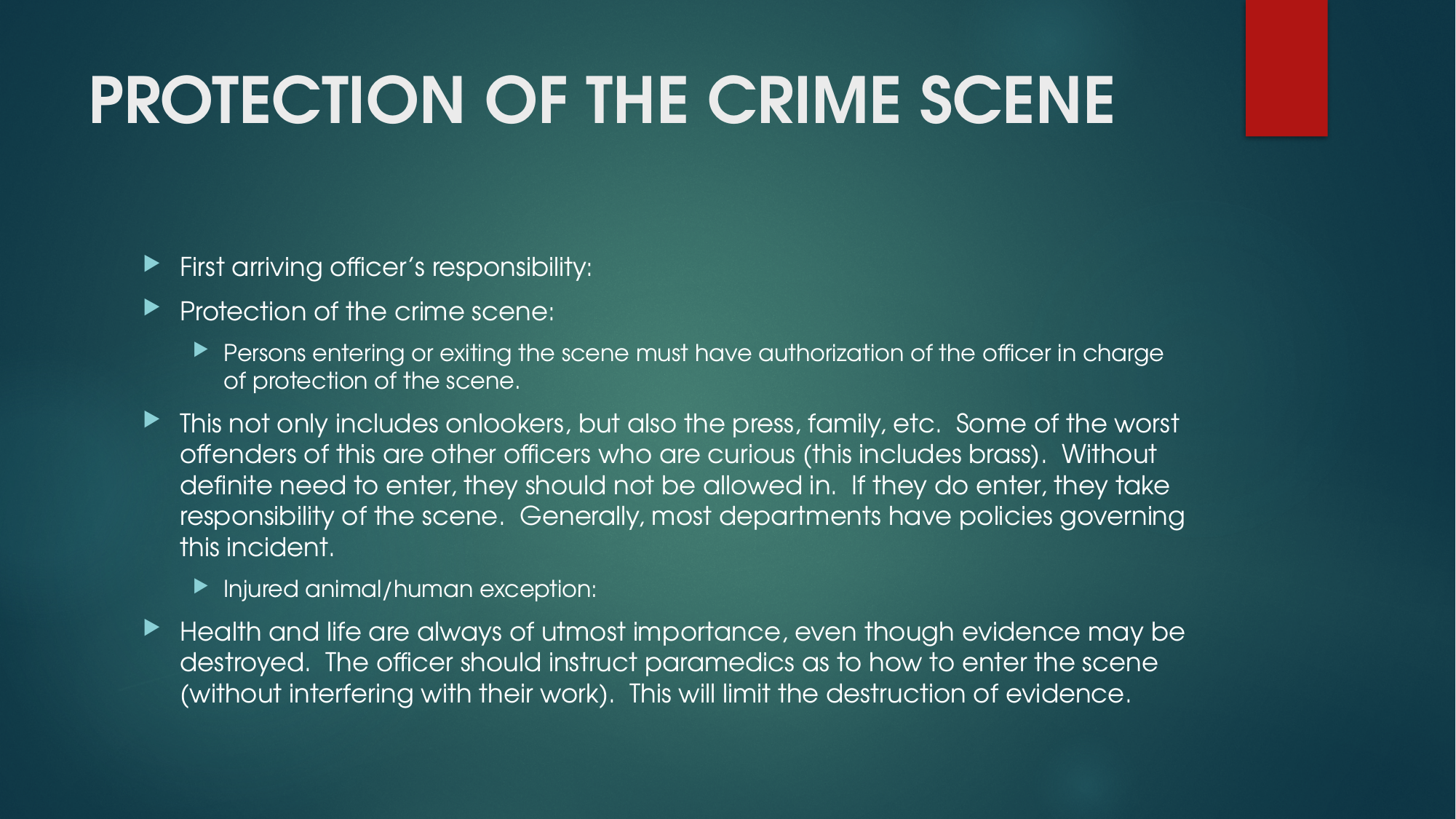

# PROTECTION OF THE CRIME SCENE
First arriving officer’s responsibility:
Protection of the crime scene:
Persons entering or exiting the scene must have authorization of the officer in charge of protection of the scene.
This not only includes onlookers, but also the press, family, etc.  Some of the worst offenders of this are other officers who are curious (this includes brass).  Without definite need to enter, they should not be allowed in.  If they do enter, they take responsibility of the scene.  Generally, most departments have policies governing this incident.
Injured animal/human exception:
Health and life are always of utmost importance, even though evidence may be destroyed.  The officer should instruct paramedics as to how to enter the scene (without interfering with their work).  This will limit the destruction of evidence.